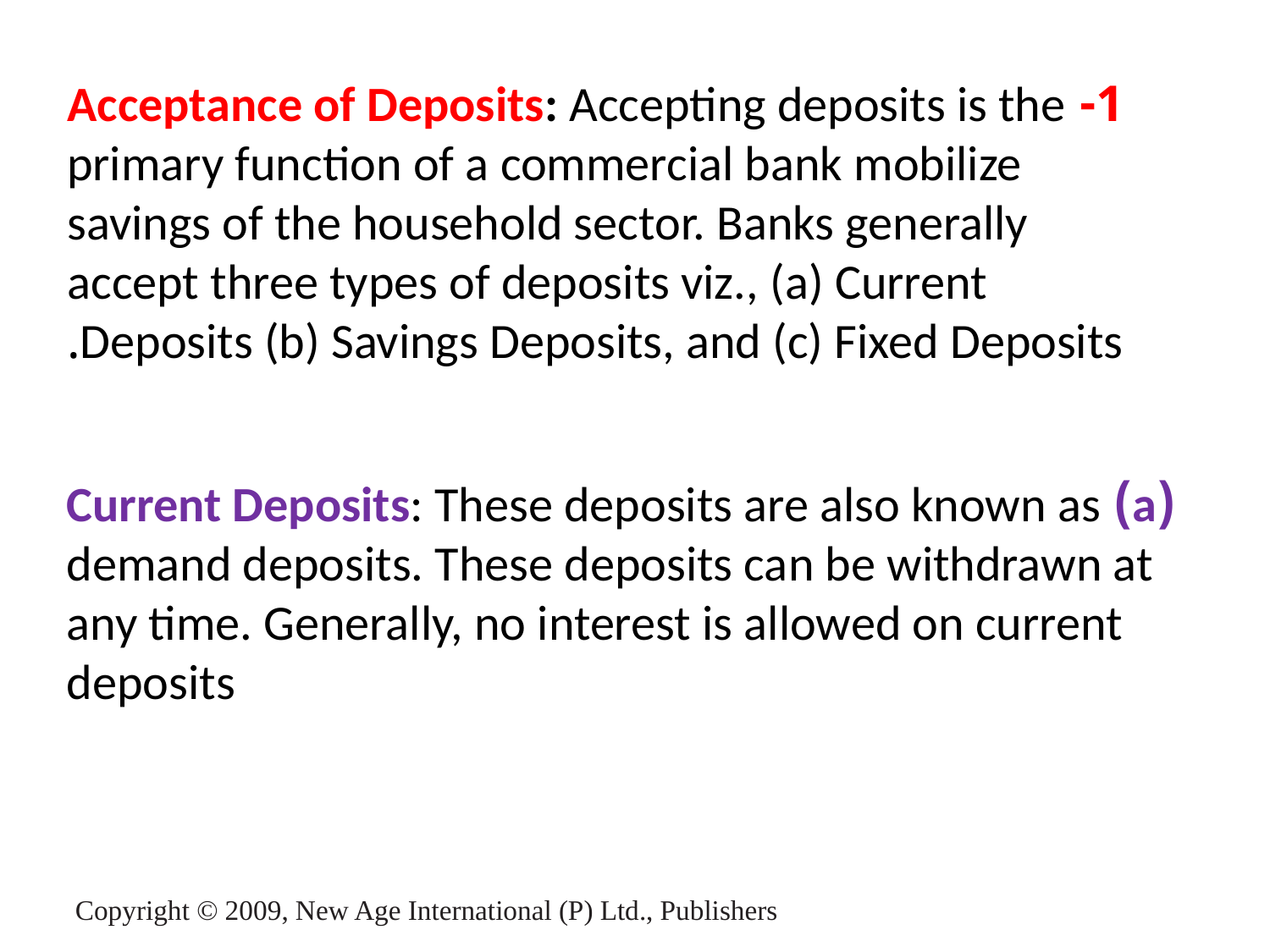

1- Acceptance of Deposits: Accepting deposits is the primary function of a commercial bank mobilize savings of the household sector. Banks generally accept three types of deposits viz., (a) Current Deposits (b) Savings Deposits, and (c) Fixed Deposits.
(a) Current Deposits: These deposits are also known as demand deposits. These deposits can be withdrawn at any time. Generally, no interest is allowed on current deposits
Copyright © 2009, New Age International (P) Ltd., Publishers